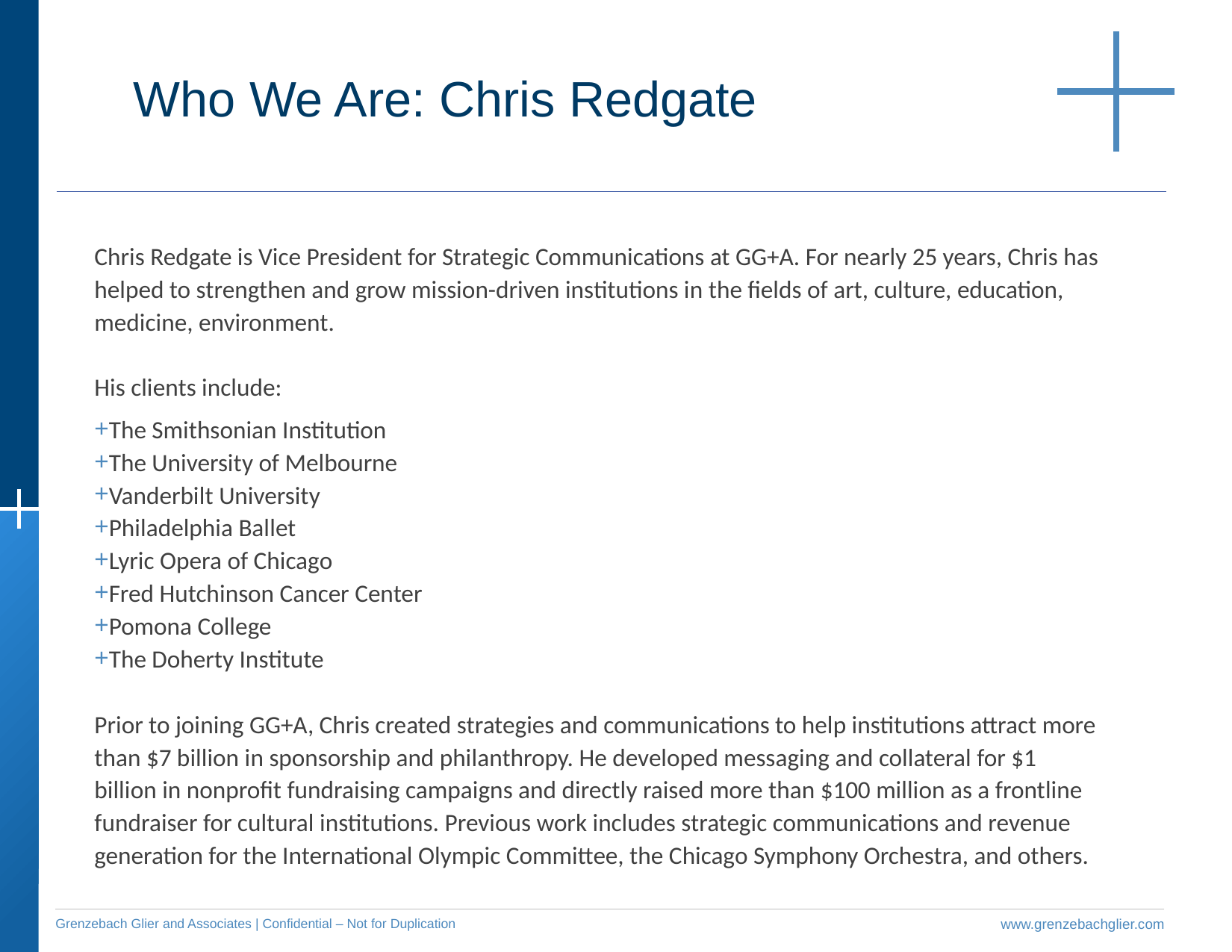

Who We Are: Chris Redgate

Chris Redgate is Vice President for Strategic Communications at GG+A. For nearly 25 years, Chris has helped to strengthen and grow mission-driven institutions in the fields of art, culture, education, medicine, environment.

His clients include:
The Smithsonian Institution
The University of Melbourne
Vanderbilt University
Philadelphia Ballet
Lyric Opera of Chicago
Fred Hutchinson Cancer Center
Pomona College
The Doherty Institute

Prior to joining GG+A, Chris created strategies and communications to help institutions attract more than $7 billion in sponsorship and philanthropy. He developed messaging and collateral for $1 billion in nonprofit fundraising campaigns and directly raised more than $100 million as a frontline fundraiser for cultural institutions. Previous work includes strategic communications and revenue generation for the International Olympic Committee, the Chicago Symphony Orchestra, and others.

Grenzebach Glier and Associates | Confidential – Not for Duplication
www.grenzebachglier.com